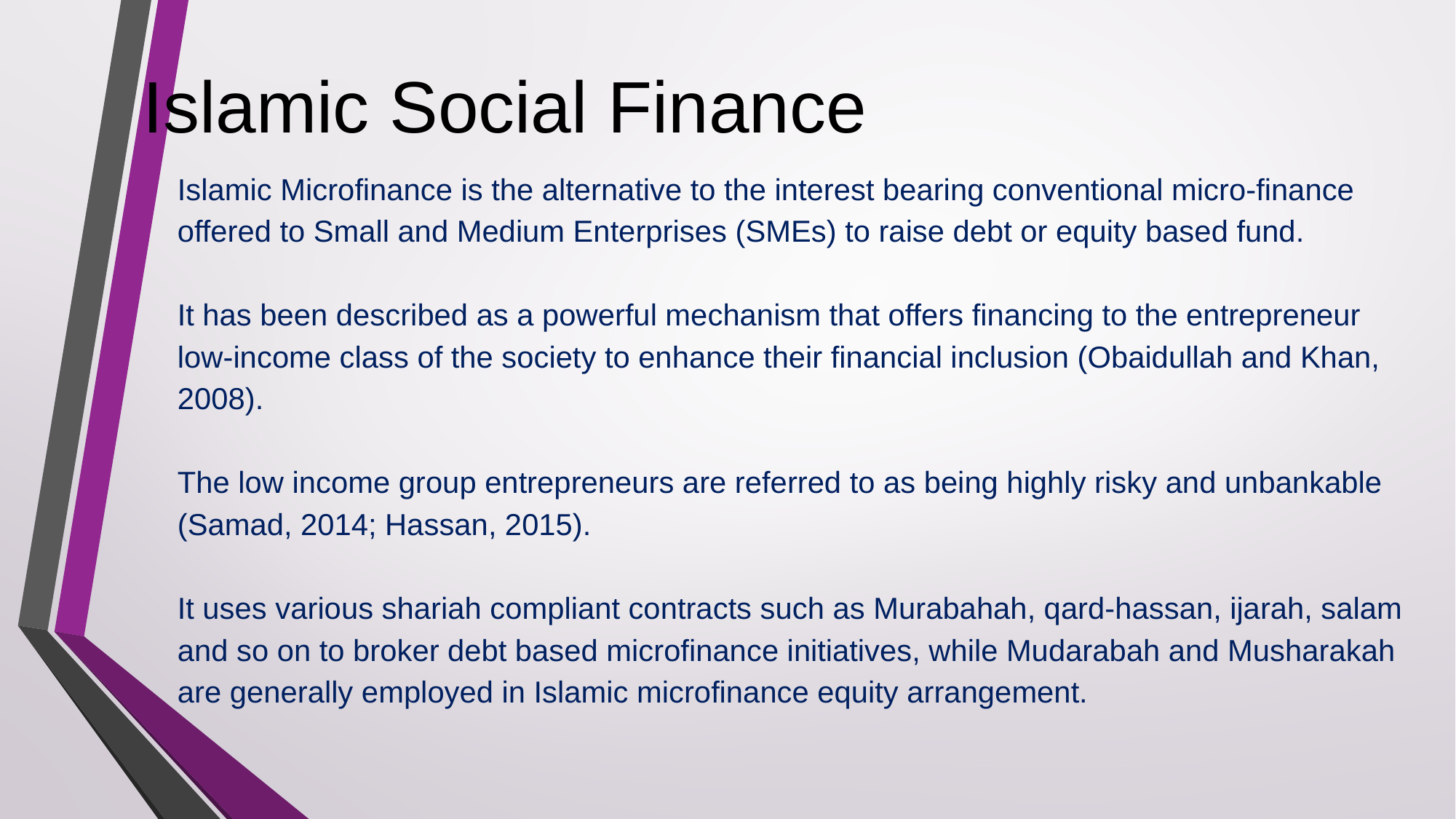

Islamic Social Finance
Islamic Microfinance is the alternative to the interest bearing conventional micro-finance offered to Small and Medium Enterprises (SMEs) to raise debt or equity based fund.
It has been described as a powerful mechanism that offers financing to the entrepreneur low-income class of the society to enhance their financial inclusion (Obaidullah and Khan, 2008).
The low income group entrepreneurs are referred to as being highly risky and unbankable (Samad, 2014; Hassan, 2015).
It uses various shariah compliant contracts such as Murabahah, qard-hassan, ijarah, salam and so on to broker debt based microfinance initiatives, while Mudarabah and Musharakah are generally employed in Islamic microfinance equity arrangement.